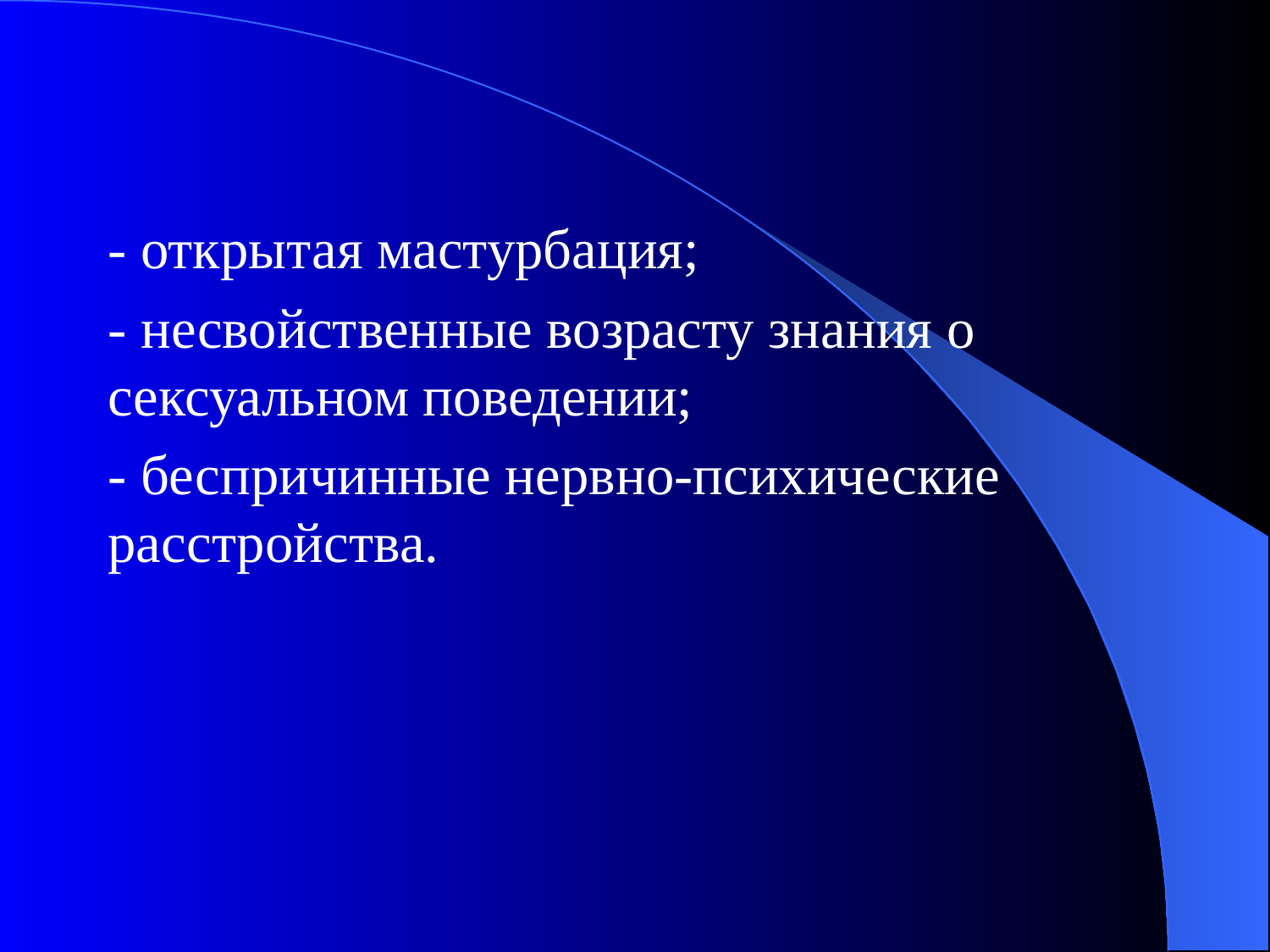

- открытая мастурбация;
- несвойственные возрасту знания о сексуальном поведении;
- беспричинные нервно-психические расстройства.